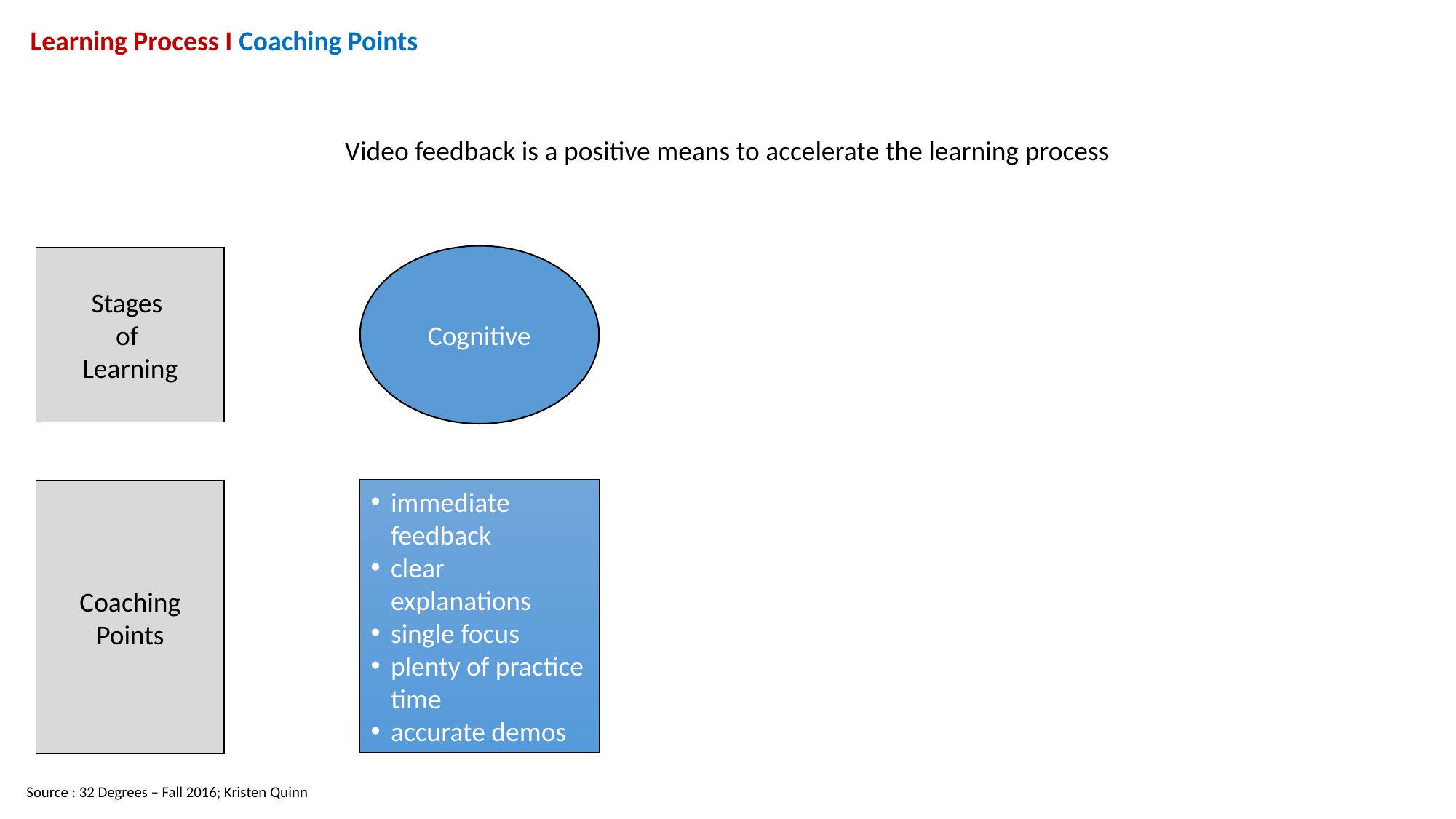

Learning Process I Coaching Points
Video feedback is a positive means to accelerate the learning process
Cognitive

Stages
of
Learning

Coaching Points

immediate feedback
clear explanations
single focus
plenty of practice time
accurate demos
Source : 32 Degrees – Fall 2016; Kristen Quinn